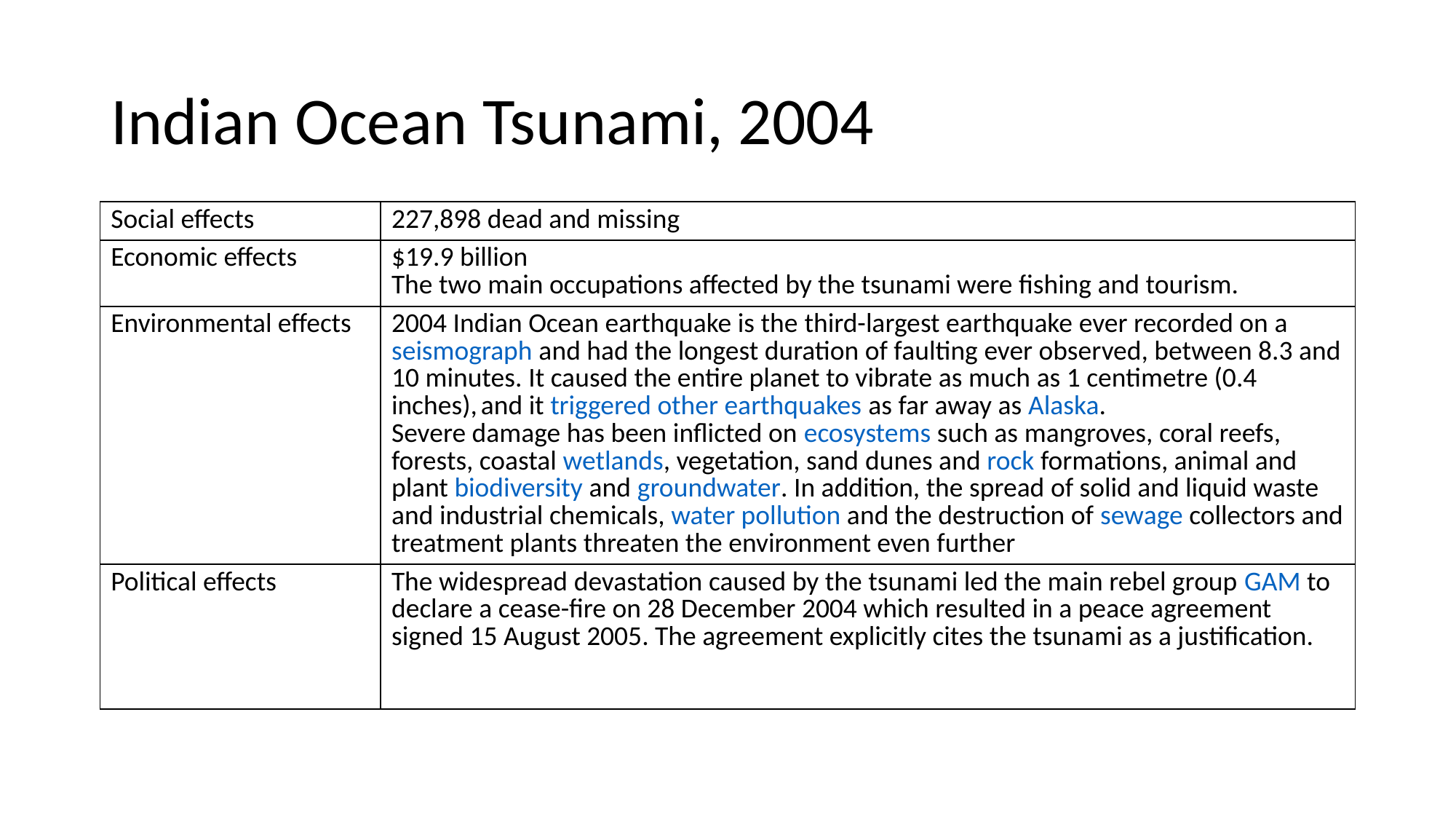

# Indian Ocean Tsunami, 2004
| Social effects | 227,898 dead and missing |
| --- | --- |
| Economic effects | $19.9 billion The two main occupations affected by the tsunami were fishing and tourism. |
| Environmental effects | 2004 Indian Ocean earthquake is the third-largest earthquake ever recorded on a seismograph and had the longest duration of faulting ever observed, between 8.3 and 10 minutes. It caused the entire planet to vibrate as much as 1 centimetre (0.4 inches), and it triggered other earthquakes as far away as Alaska. Severe damage has been inflicted on ecosystems such as mangroves, coral reefs, forests, coastal wetlands, vegetation, sand dunes and rock formations, animal and plant biodiversity and groundwater. In addition, the spread of solid and liquid waste and industrial chemicals, water pollution and the destruction of sewage collectors and treatment plants threaten the environment even further |
| Political effects | The widespread devastation caused by the tsunami led the main rebel group GAM to declare a cease-fire on 28 December 2004 which resulted in a peace agreement signed 15 August 2005. The agreement explicitly cites the tsunami as a justification. |